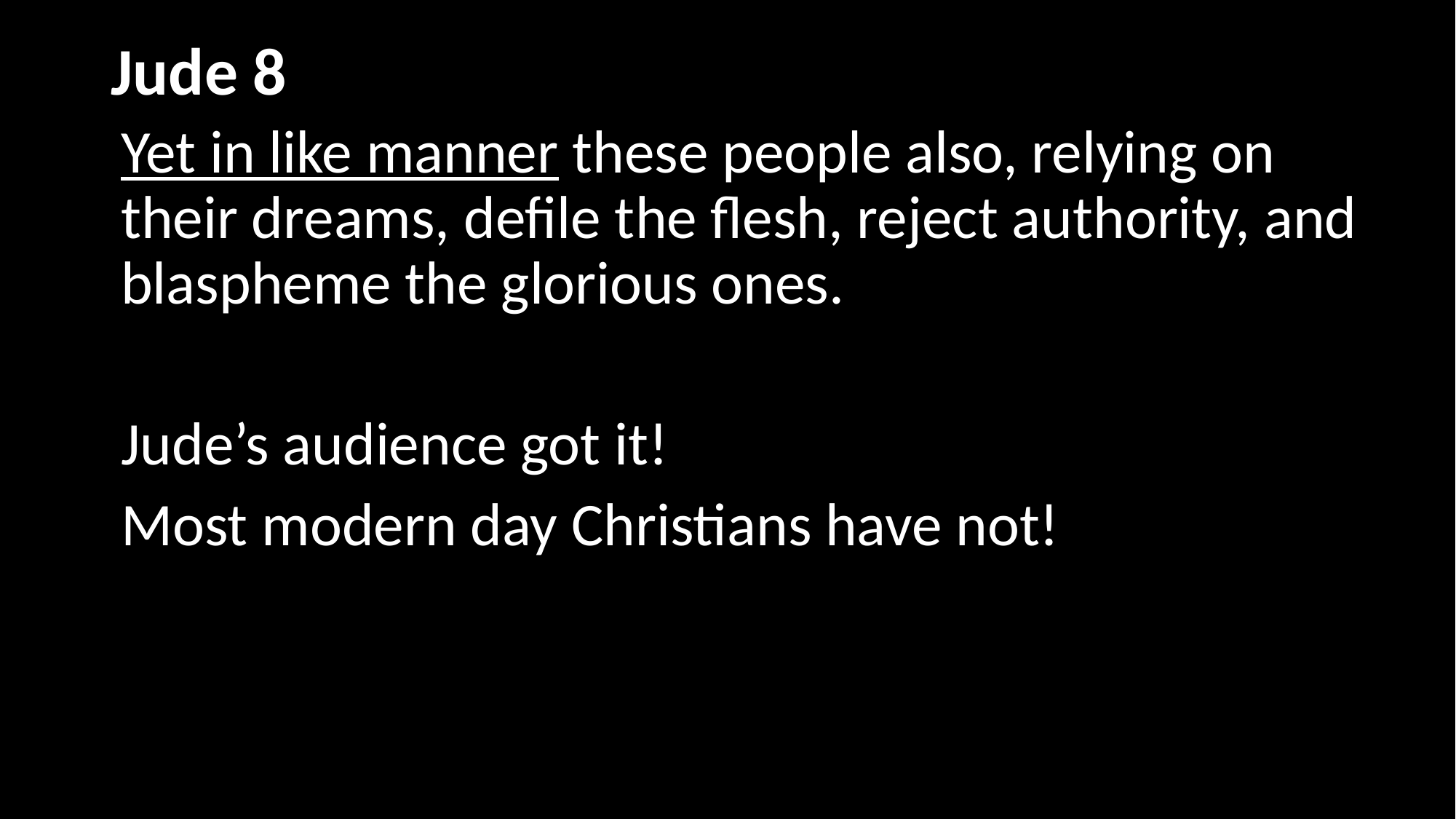

# Jude 8
Yet in like manner these people also, relying on their dreams, defile the flesh, reject authority, and blaspheme the glorious ones.

Jude’s audience got it!
Most modern day Christians have not!